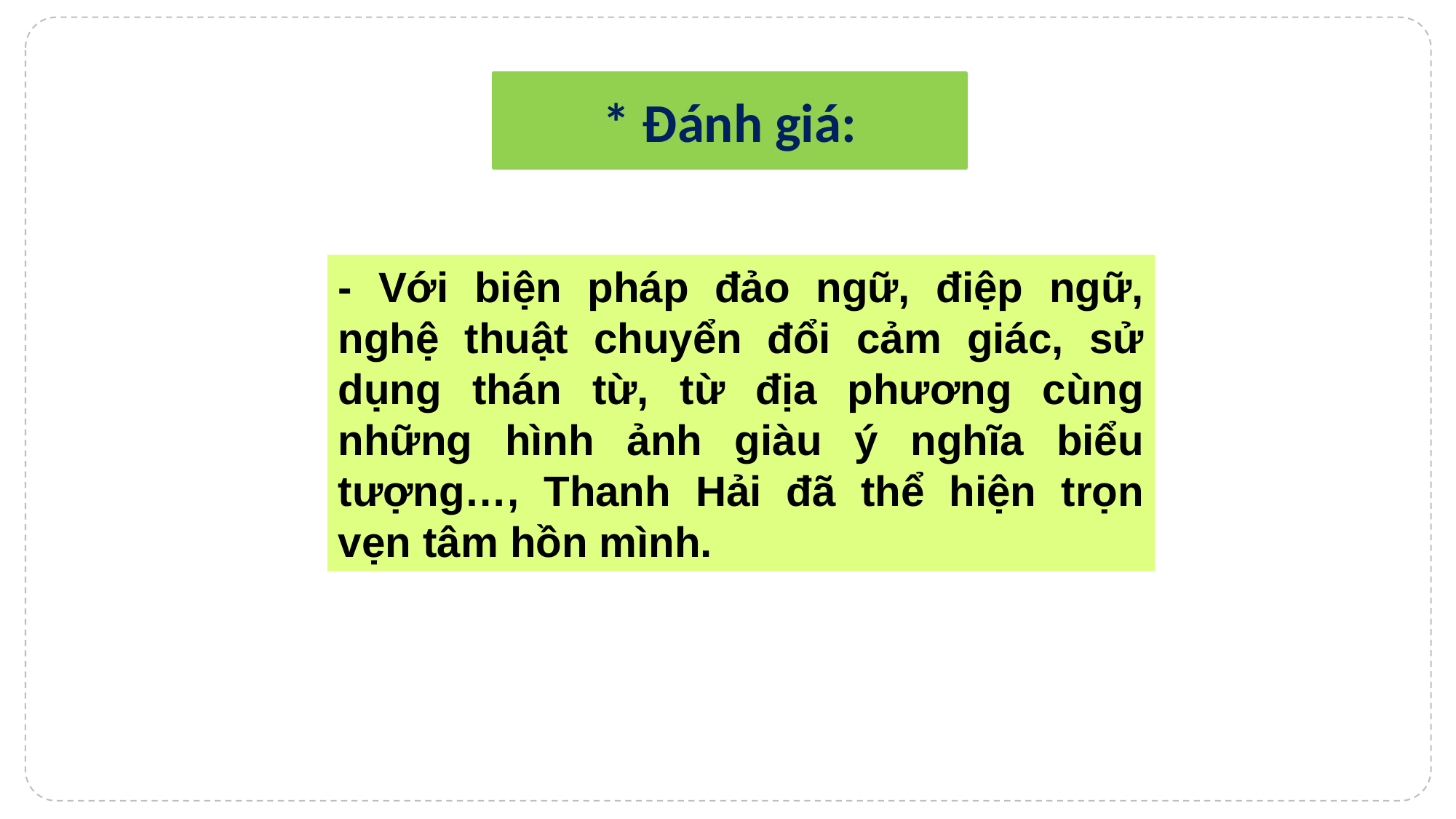

#
* Đánh giá:
- Với biện pháp đảo ngữ, điệp ngữ, nghệ thuật chuyển đổi cảm giác, sử dụng thán từ, từ địa phương cùng những hình ảnh giàu ý nghĩa biểu tượng…, Thanh Hải đã thể hiện trọn vẹn tâm hồn mình.